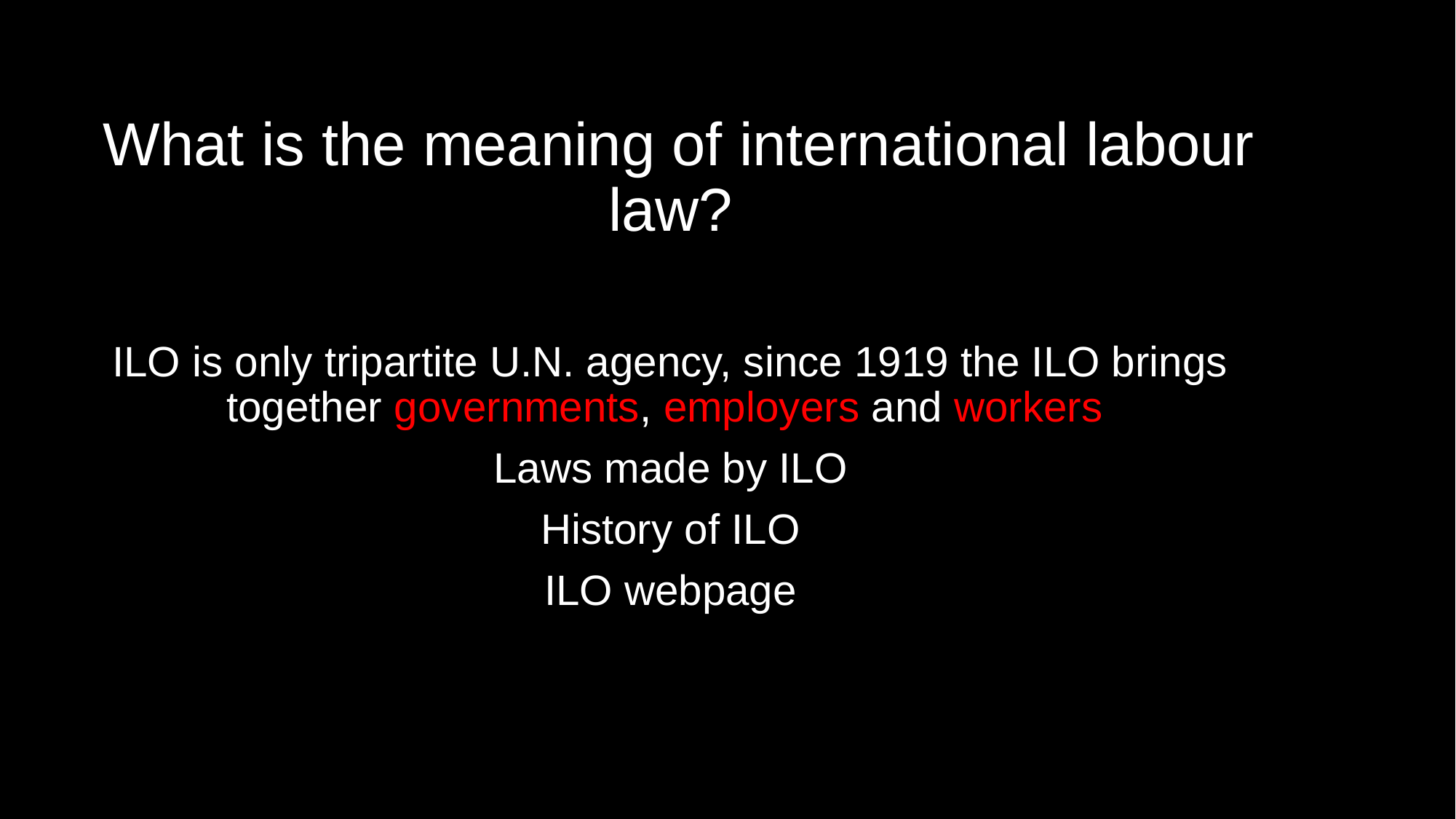

What is the meaning of international labour law?

ILO is only tripartite U.N. agency, since 1919 the ILO brings together governments, employers and workers
Laws made by ILO
History of ILO
ILO webpage